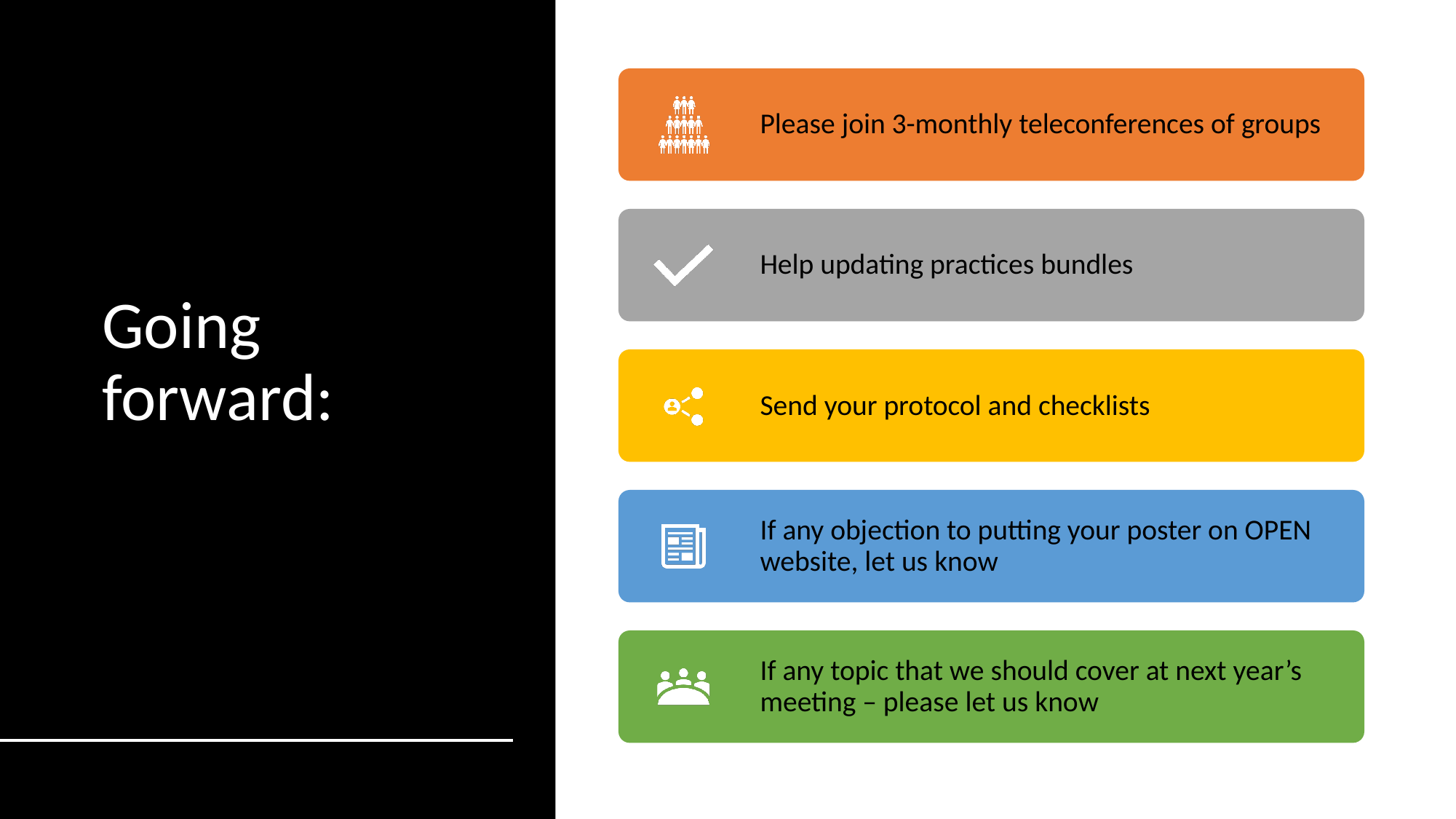

# Going forward:
Please join 3-monthly teleconferences of groups
Help updating practices bundles
Send your protocol and checklists
If any objection to putting your poster on OPEN website, let us know
If any topic that we should cover at next year’s meeting – please let us know